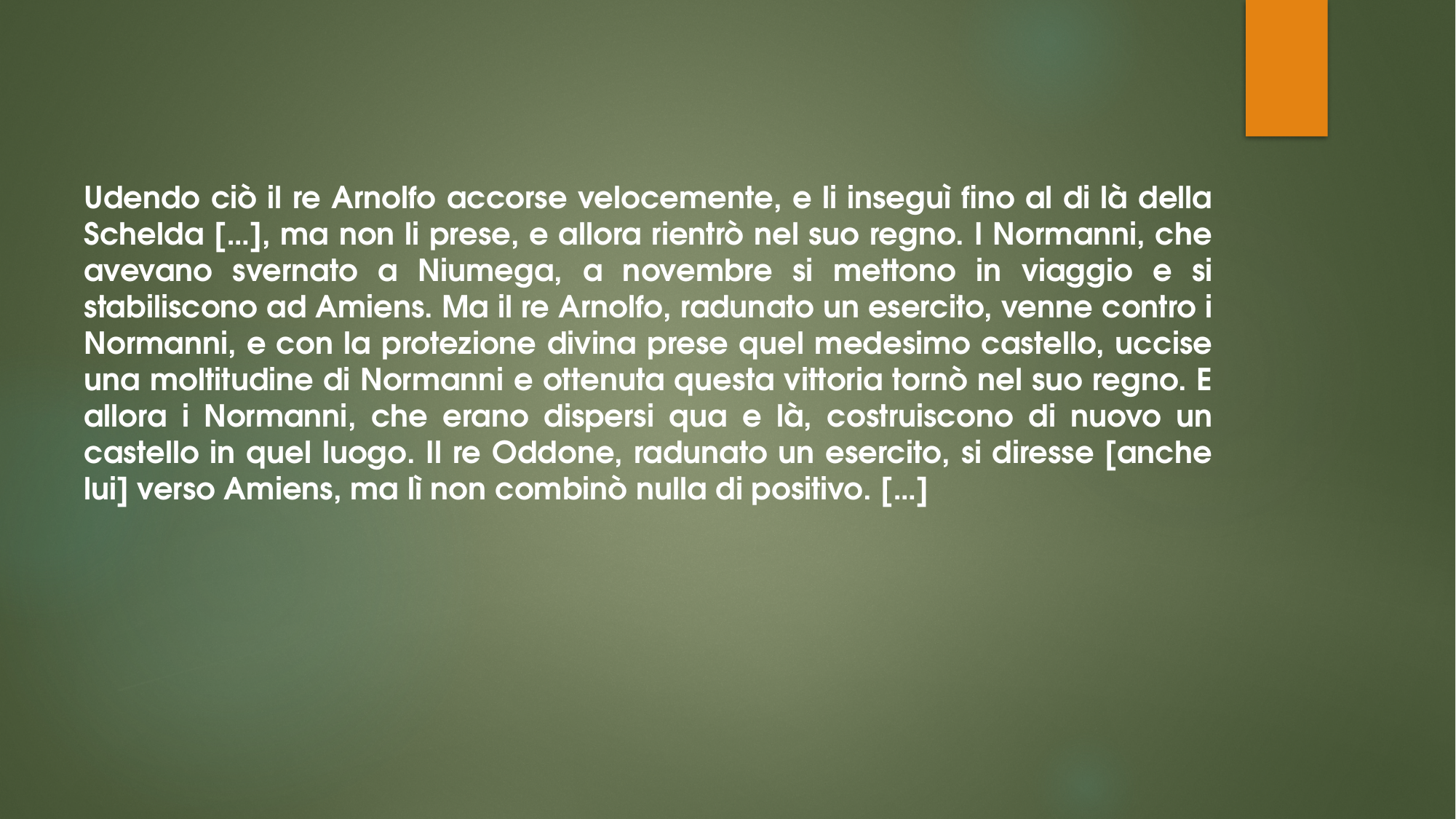

Udendo ciò il re Arnolfo accorse velocemente, e li inseguì fino al di là della Schelda […], ma non li prese, e allora rientrò nel suo regno. I Normanni, che avevano svernato a Niumega, a novembre si mettono in viaggio e si stabiliscono ad Amiens. Ma il re Arnolfo, radunato un esercito, venne contro i Normanni, e con la protezione divina prese quel medesimo castello, uccise una moltitudine di Normanni e ottenuta questa vittoria tornò nel suo regno. E allora i Normanni, che erano dispersi qua e là, costruiscono di nuovo un castello in quel luogo. Il re Oddone, radunato un esercito, si diresse [anche lui] verso Amiens, ma lì non combinò nulla di positivo. […]